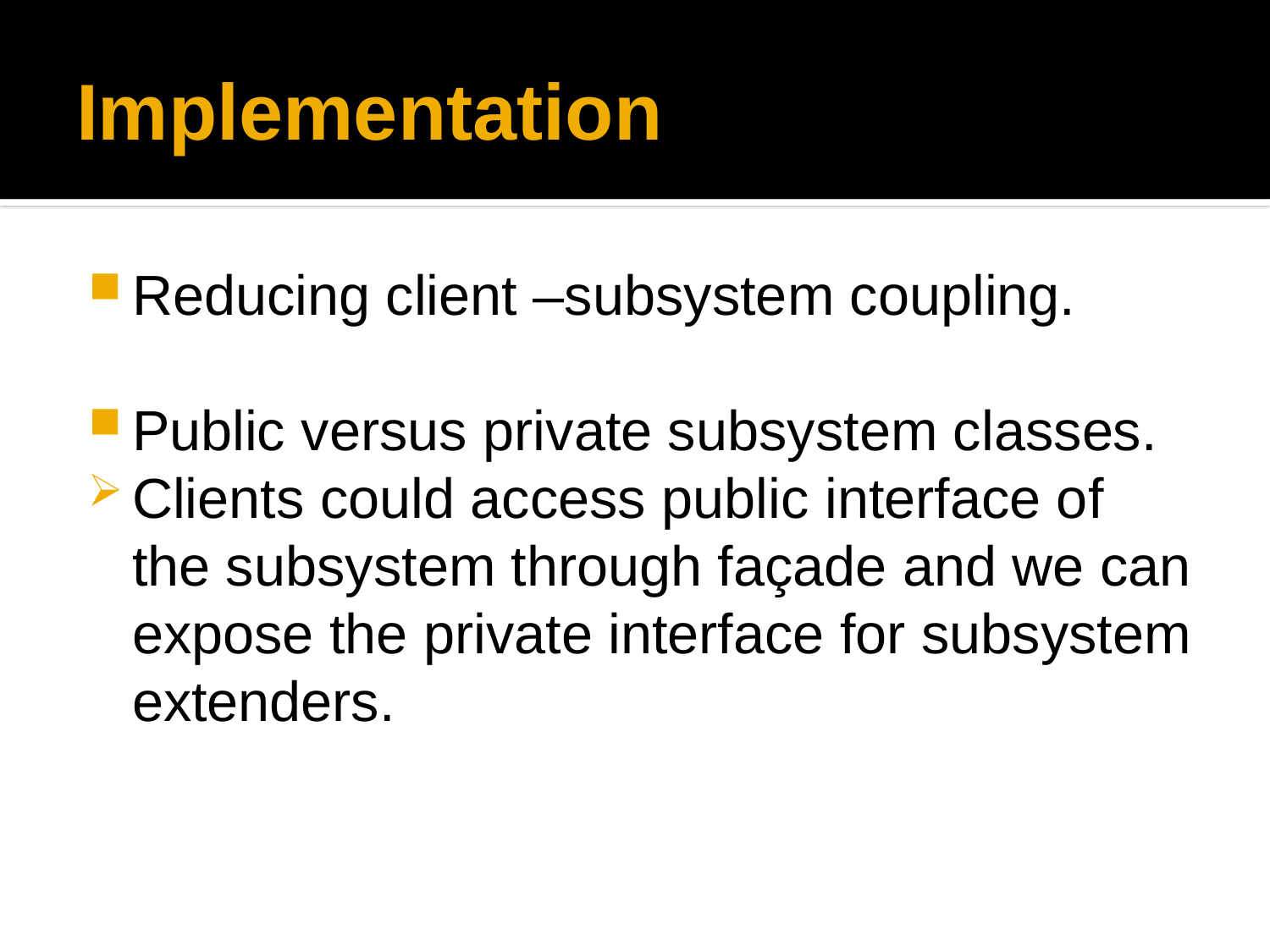

# Implementation
Reducing client –subsystem coupling.

Public versus private subsystem classes.
Clients could access public interface of the subsystem through façade and we can expose the private interface for subsystem extenders.